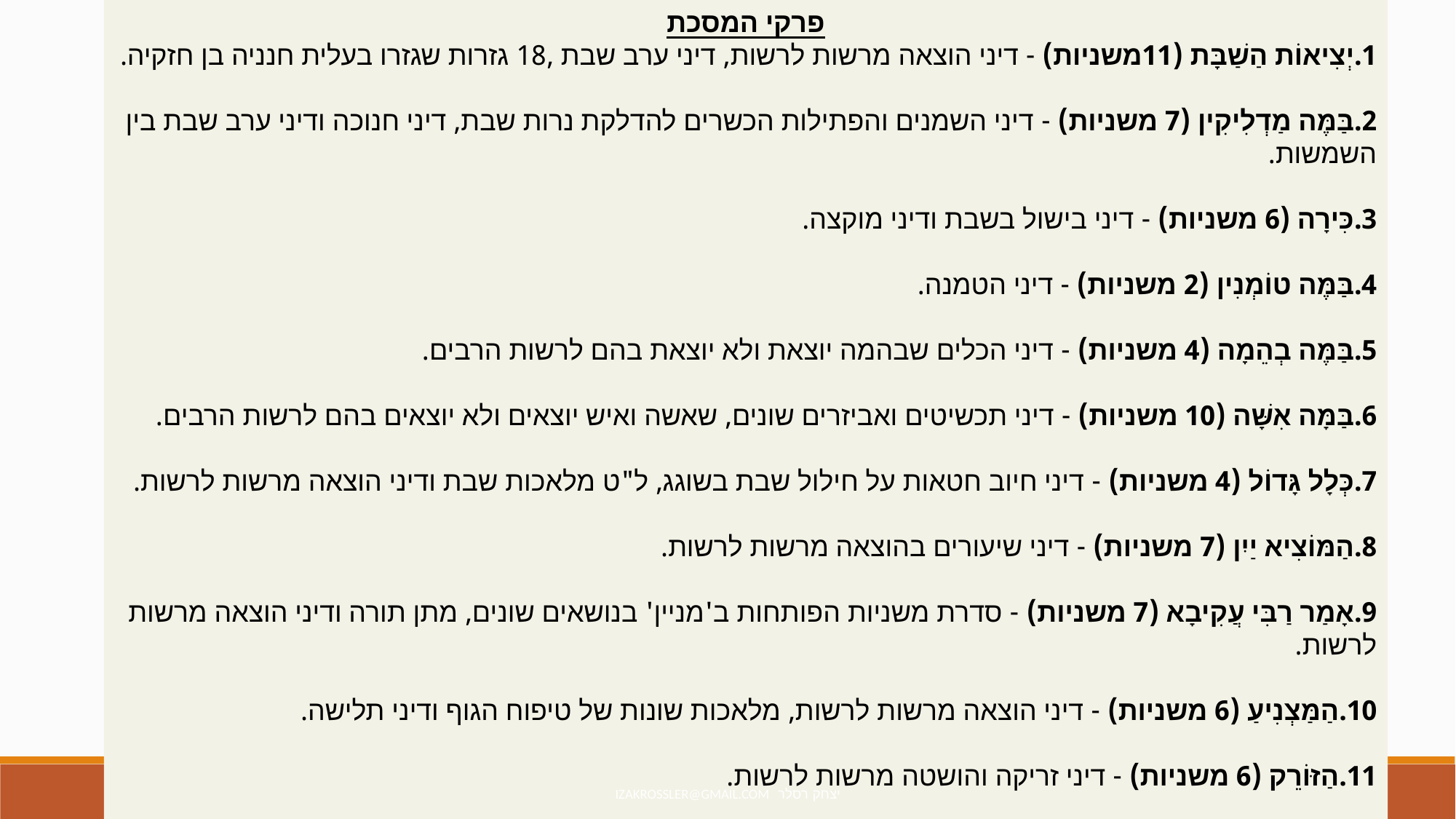

פרקי המסכת
יְצִיאוֹת הַשַׁבָּת (11משניות) - דיני הוצאה מרשות לרשות, דיני ערב שבת ,18 גזרות שגזרו בעלית חנניה בן חזקיה.

בַּמֶּה מַדְלִיקִין (7 משניות) - דיני השמנים והפתילות הכשרים להדלקת נרות שבת, דיני חנוכה ודיני ערב שבת בין השמשות.

כִּירָה (6 משניות) - דיני בישול בשבת ודיני מוקצה.

בַּמֶּה טוֹמְנִין (2 משניות) - דיני הטמנה.

בַּמֶּה בְהֵמָה (4 משניות) - דיני הכלים שבהמה יוצאת ולא יוצאת בהם לרשות הרבים.

בַּמָּה אִשָּׁה (10 משניות) - דיני תכשיטים ואביזרים שונים, שאשה ואיש יוצאים ולא יוצאים בהם לרשות הרבים.

כְּלָל גָּדוֹל (4 משניות) - דיני חיוב חטאות על חילול שבת בשוגג, ל"ט מלאכות שבת ודיני הוצאה מרשות לרשות.

הַמּוֹצִיא יַיִן (7 משניות) - דיני שיעורים בהוצאה מרשות לרשות.

אָמַר רַבִּי עֲקִיבָא (7 משניות) - סדרת משניות הפותחות ב'מניין' בנושאים שונים, מתן תורה ודיני הוצאה מרשות לרשות.

הַמַּצְנִיעַ (6 משניות) - דיני הוצאה מרשות לרשות, מלאכות שונות של טיפוח הגוף ודיני תלישה.

הַזּוֹרֵק (6 משניות) - דיני זריקה והושטה מרשות לרשות.

הַבּוֹנֶה (6 משניות) - דיני הבונה, מלאכות חקלאיות שונות ודיני הכותב.
יצחק רסלר  izakrossler@gmail.com
11